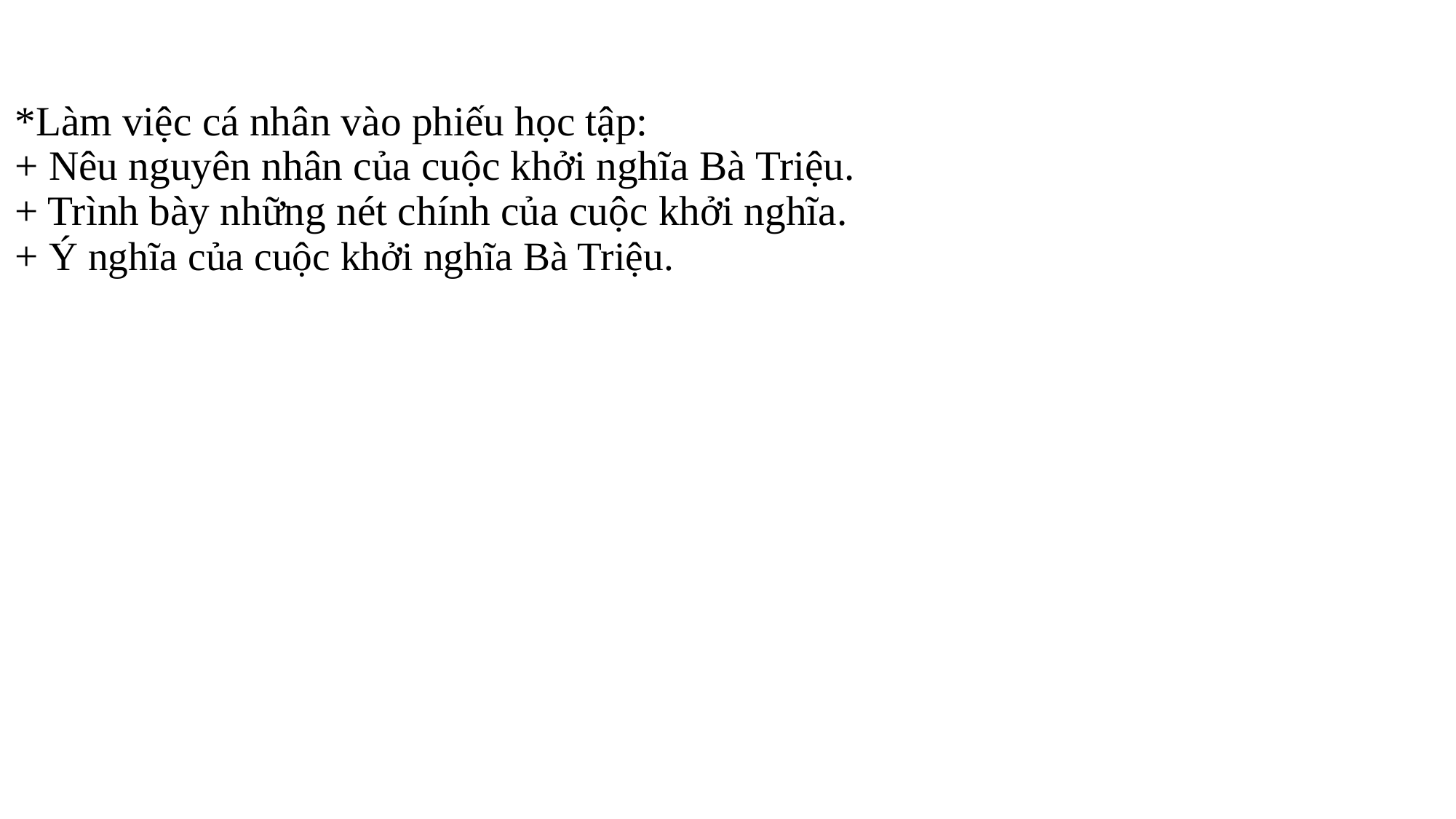

# *Làm việc cá nhân vào phiếu học tập: + Nêu nguyên nhân của cuộc khởi nghĩa Bà Triệu. + Trình bày những nét chính của cuộc khởi nghĩa. + Ý nghĩa của cuộc khởi nghĩa Bà Triệu.